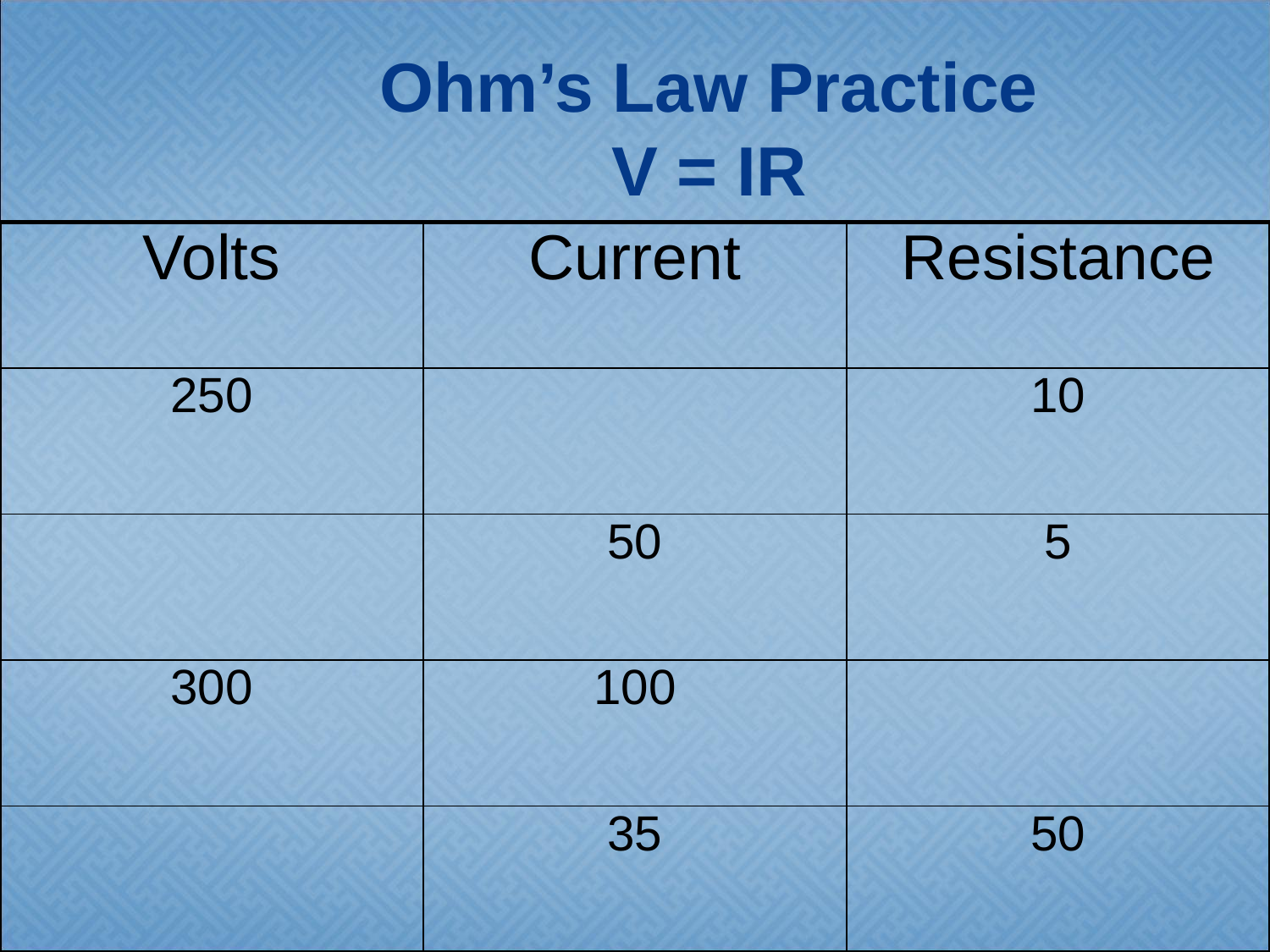

# Ohm’s Law Practice V = IR
| Volts | Current | Resistance |
| --- | --- | --- |
| 250 |  | 10 |
|  | 50 | 5 |
| 300 | 100 |  |
|  | 35 | 50 |